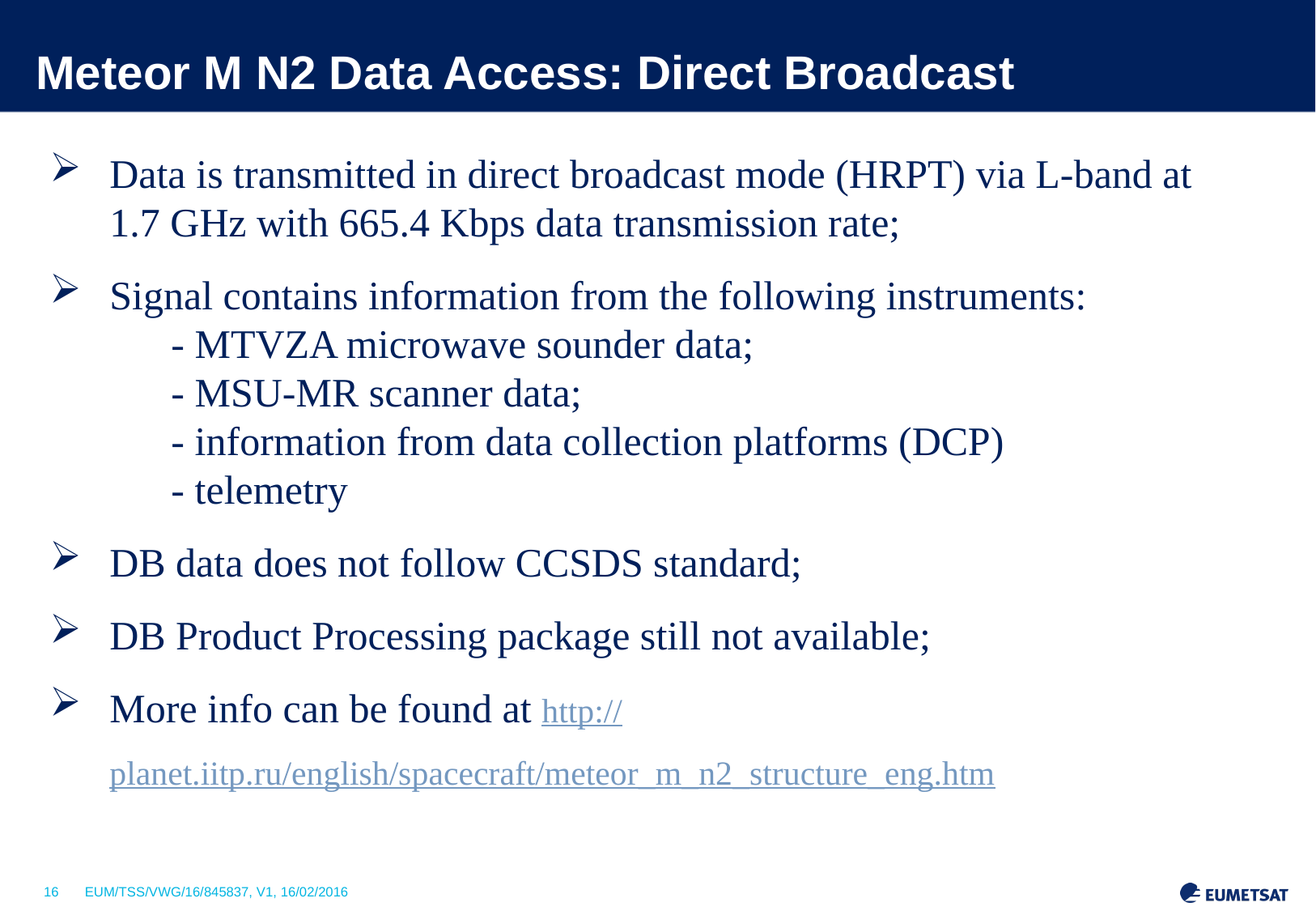

# Meteor M N2 Data Access: Direct Broadcast
Data is transmitted in direct broadcast mode (HRPT) via L-band at 1.7 GHz with 665.4 Kbps data transmission rate;
Signal contains information from the following instruments:
	- MTVZA microwave sounder data;
	- MSU-MR scanner data;
	- information from data collection platforms (DCP)
	- telemetry
DB data does not follow CCSDS standard;
DB Product Processing package still not available;
More info can be found at http://planet.iitp.ru/english/spacecraft/meteor_m_n2_structure_eng.htm